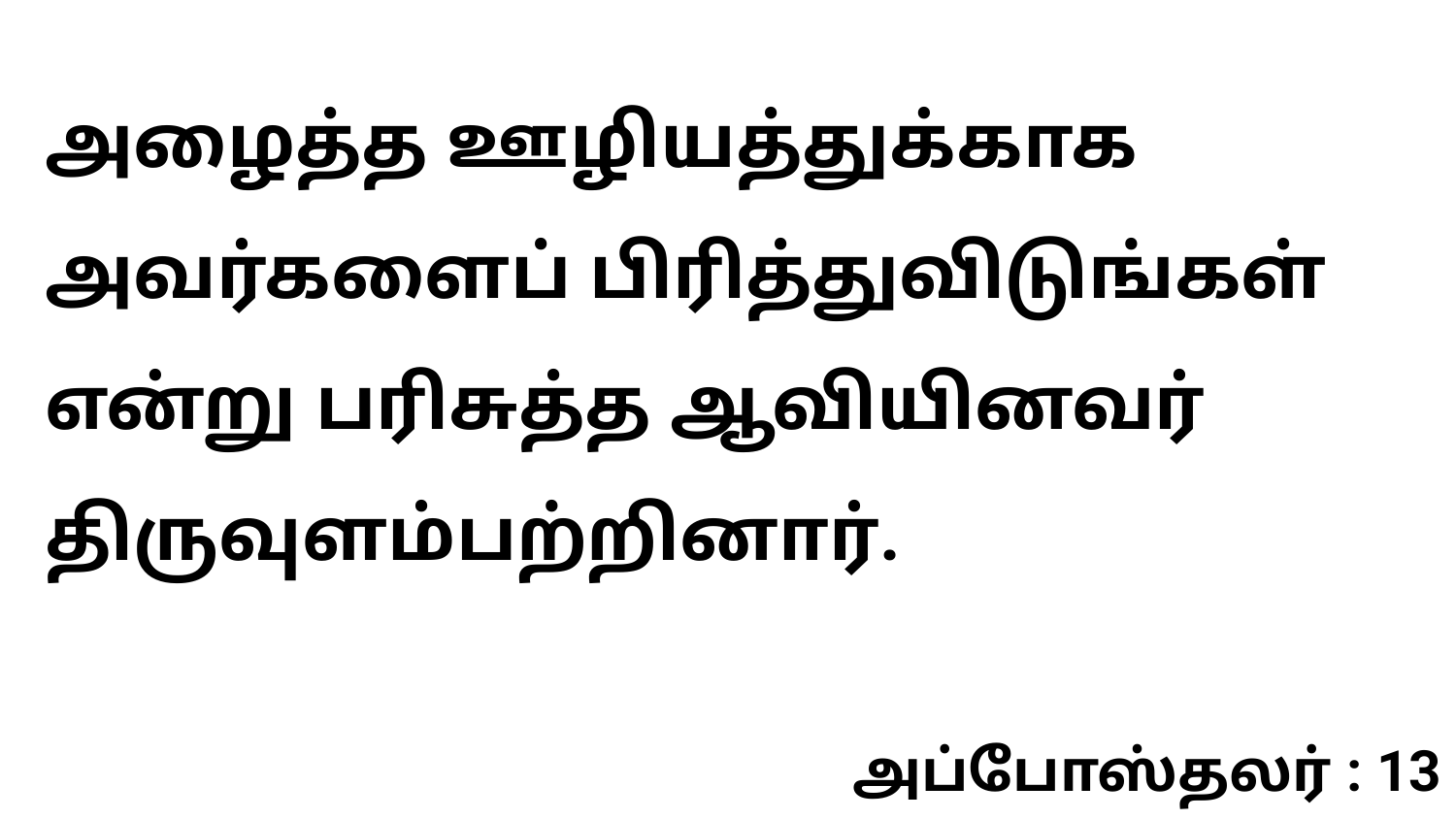

அழைத்த ஊழியத்துக்காக அவர்களைப் பிரித்துவிடுங்கள் என்று பரிசுத்த ஆவியினவர் திருவுளம்பற்றினார்.
அப்போஸ்தலர் : 13